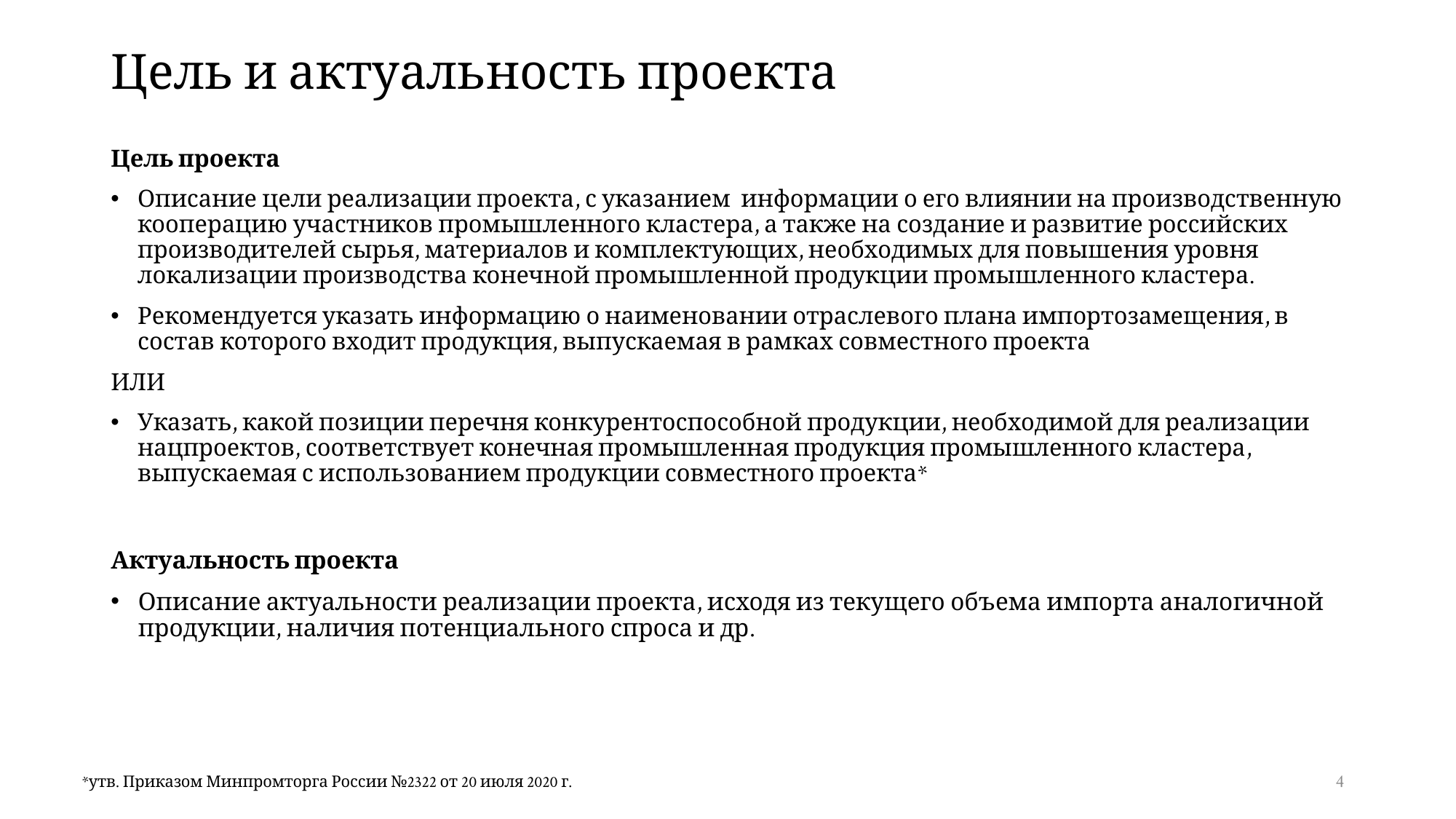

# Цель и актуальность проекта
Цель проекта
Описание цели реализации проекта, с указанием  информации о его влиянии на производственную кооперацию участников промышленного кластера, а также на создание и развитие российских производителей сырья, материалов и комплектующих, необходимых для повышения уровня локализации производства конечной промышленной продукции промышленного кластера.
Рекомендуется указать информацию о наименовании отраслевого плана импортозамещения, в состав которого входит продукция, выпускаемая в рамках совместного проекта
ИЛИ
Указать, какой позиции перечня конкурентоспособной продукции, необходимой для реализации нацпроектов, соответствует конечная промышленная продукция промышленного кластера, выпускаемая с использованием продукции совместного проекта*
Актуальность проекта
Описание актуальности реализации проекта, исходя из текущего объема импорта аналогичной продукции, наличия потенциального спроса и др.
4
*утв. Приказом Минпромторга России №2322 от 20 июля 2020 г.